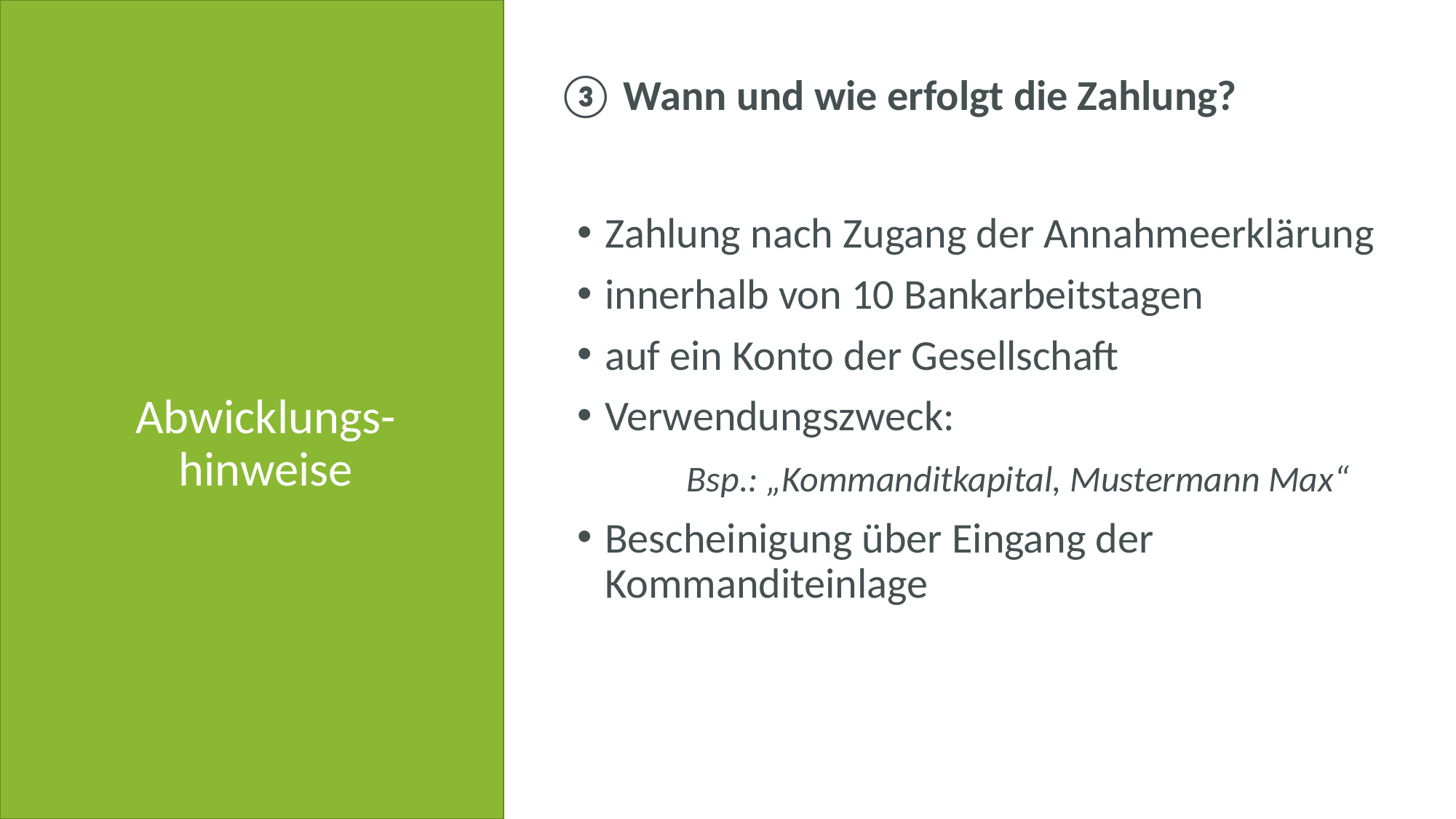

③ Wann und wie erfolgt die Zahlung?
Zahlung nach Zugang der Annahmeerklärung
innerhalb von 10 Bankarbeitstagen
auf ein Konto der Gesellschaft
Verwendungszweck:
	Bsp.: „Kommanditkapital, Mustermann Max“
Bescheinigung über Eingang der Kommanditeinlage
# Abwicklungs-hinweise